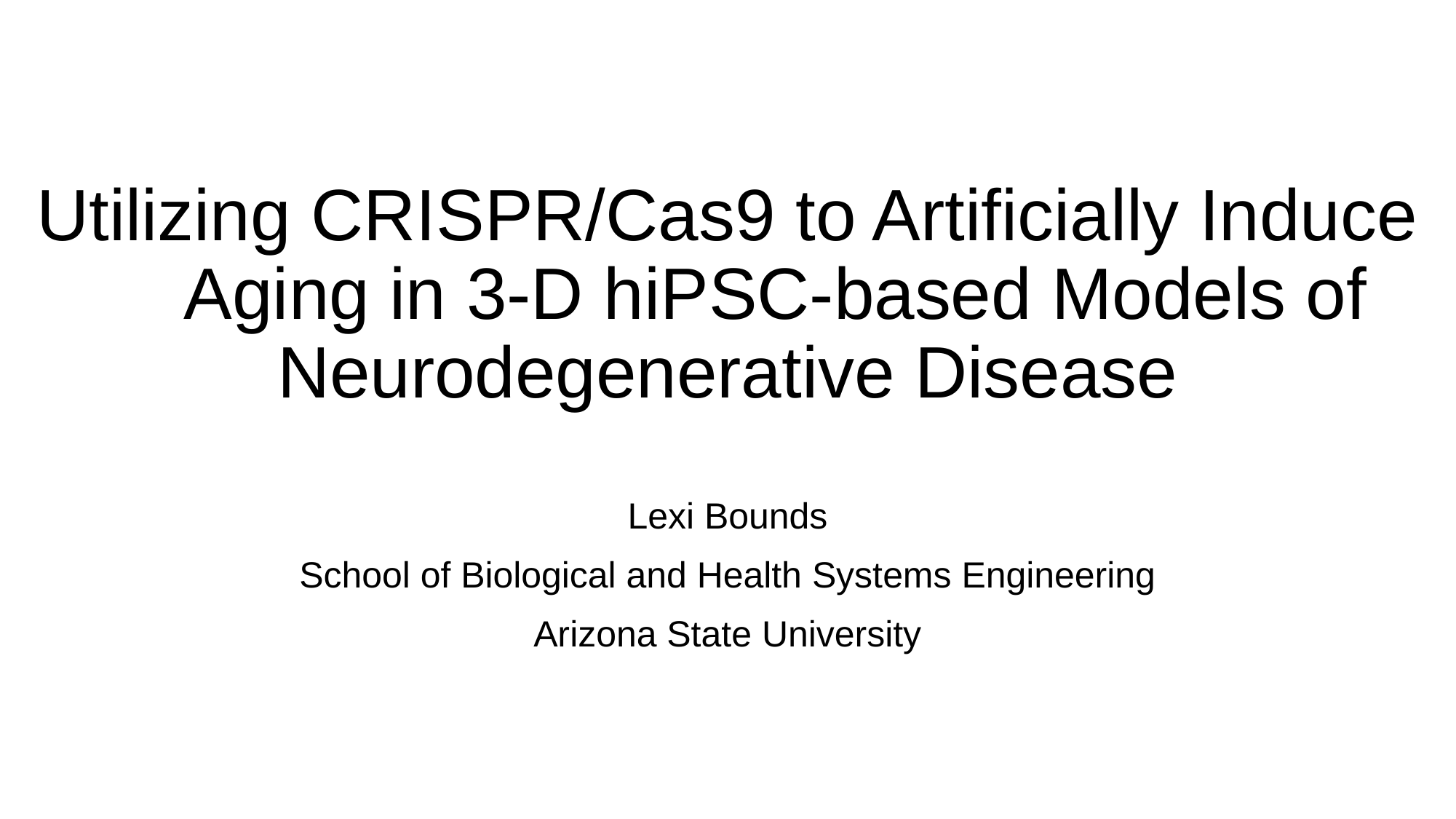

# Utilizing CRISPR/Cas9 to Artificially Induce Aging in 3-D hiPSC-based Models of Neurodegenerative Disease
Lexi Bounds
School of Biological and Health Systems Engineering
Arizona State University